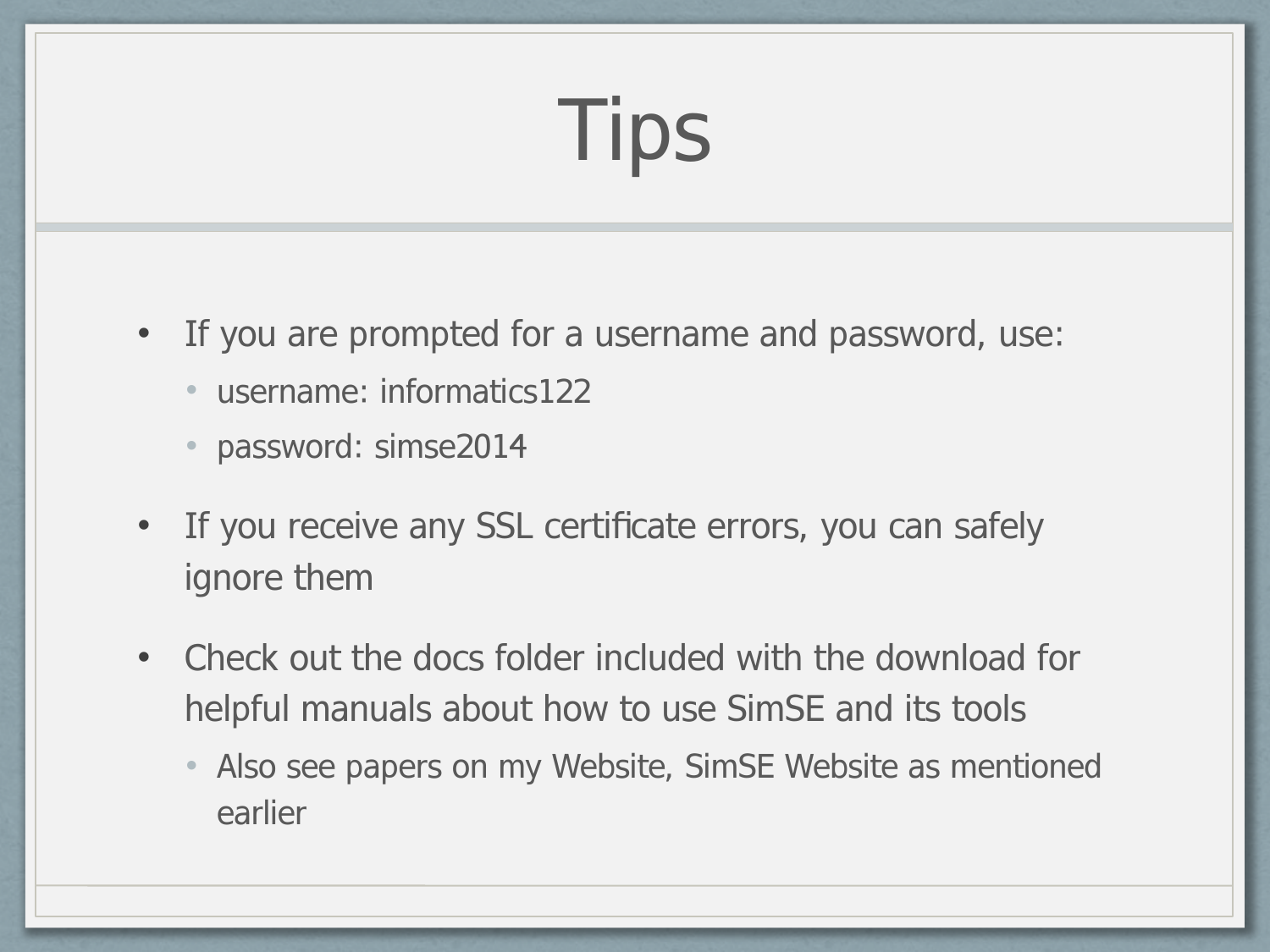

# Tips
If you are prompted for a username and password, use:
username: informatics122
password: simse2014
If you receive any SSL certificate errors, you can safely ignore them
Check out the docs folder included with the download for helpful manuals about how to use SimSE and its tools
Also see papers on my Website, SimSE Website as mentioned earlier